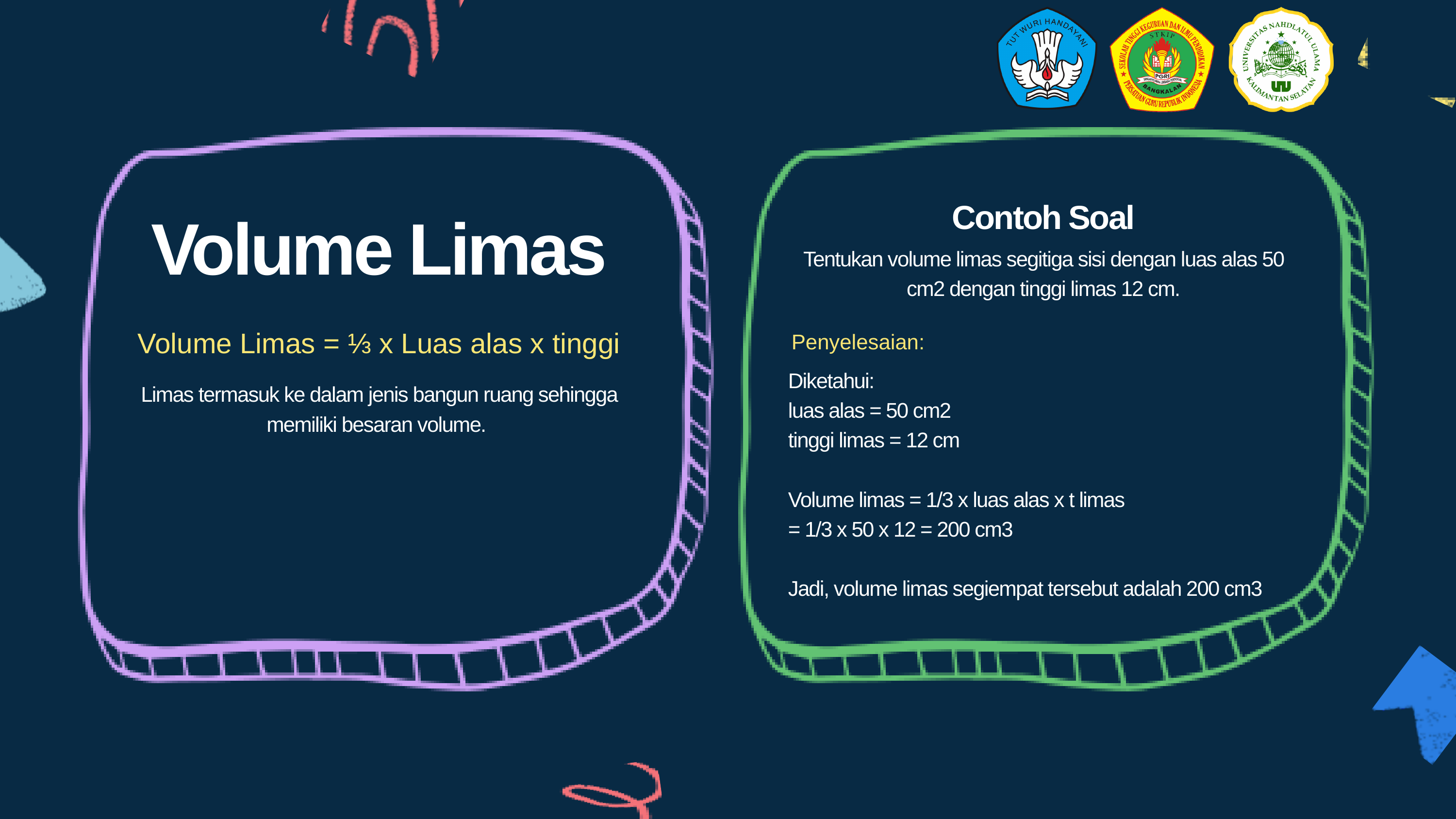

Contoh Soal

Tentukan volume limas segitiga sisi dengan luas alas 50 cm2 dengan tinggi limas 12 cm.

Volume Limas
Volume Limas = ⅓ x Luas alas x tinggi
Limas termasuk ke dalam jenis bangun ruang sehingga memiliki besaran volume.
Penyelesaian:
Diketahui:
luas alas = 50 cm2
tinggi limas = 12 cm

Volume limas = 1/3 x luas alas x t limas
= 1/3 x 50 x 12 = 200 cm3

Jadi, volume limas segiempat tersebut adalah 200 cm3